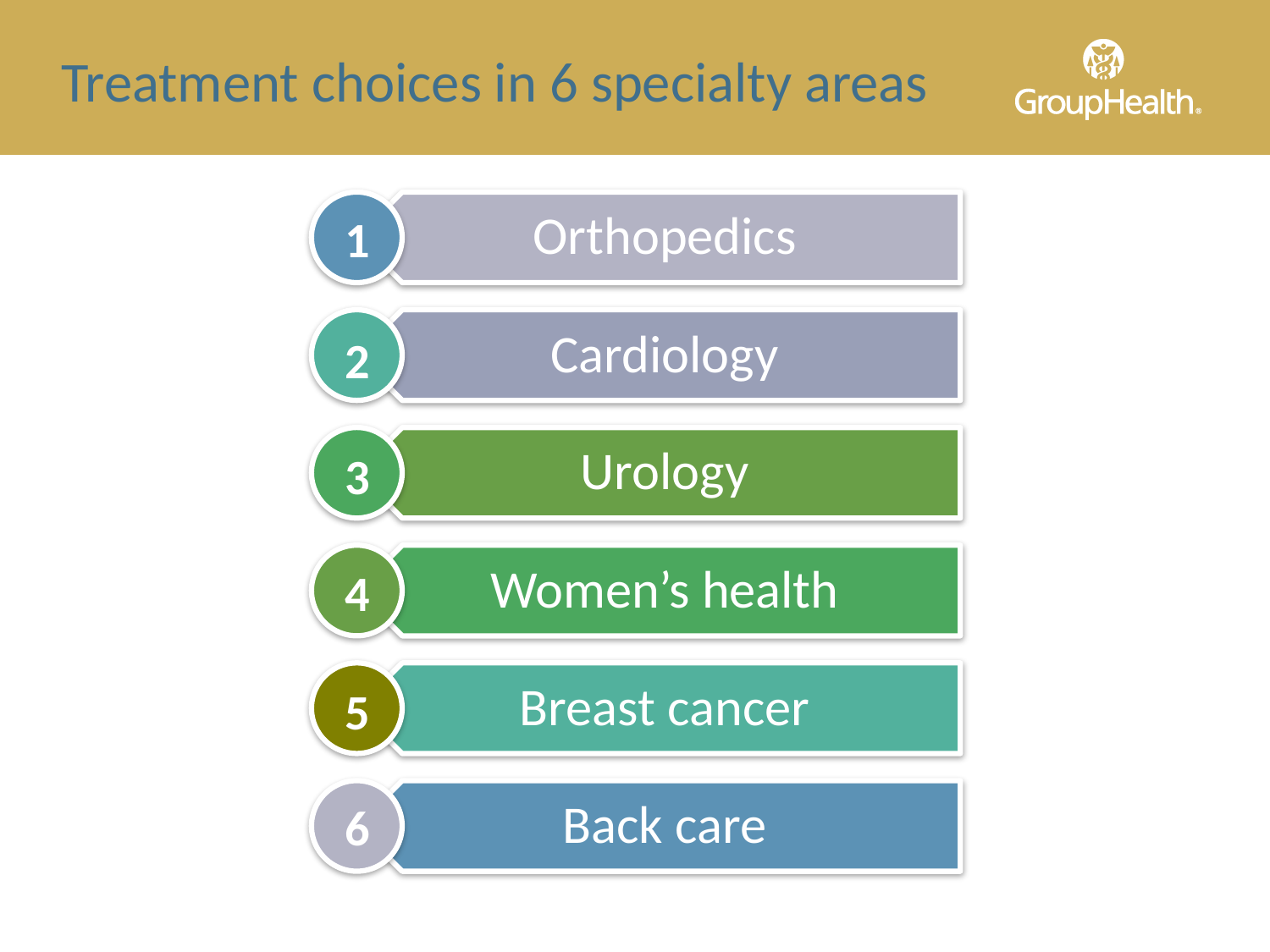

Treatment choices in 6 specialty areas
Orthopedics
Cardiology
Urology
Women’s health
Breast cancer
Back care
1
2
3
4
5
6